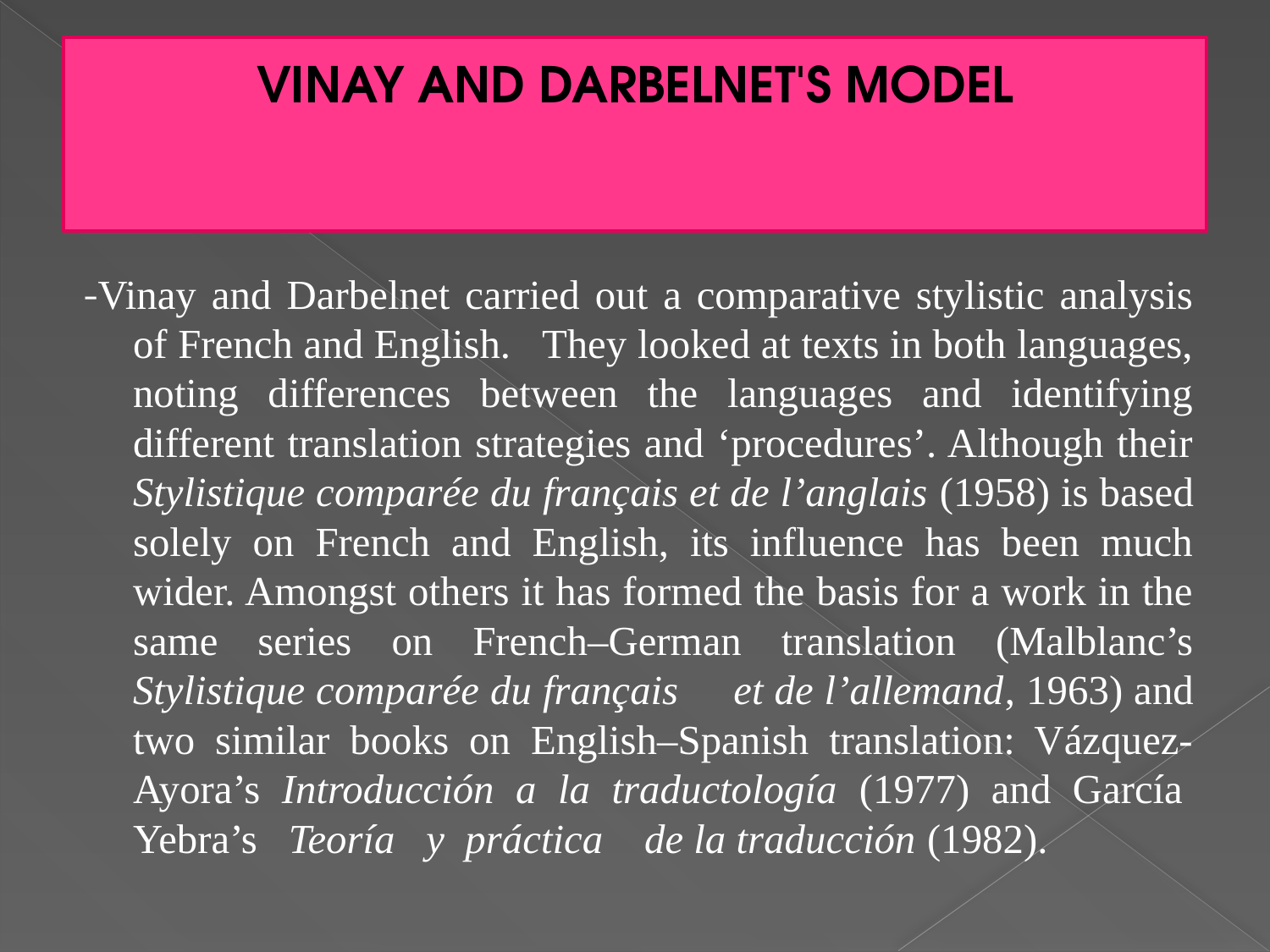

# VINAY AND DARBELNET'S MODEL
-Vinay and Darbelnet carried out a comparative stylistic analysis of French and English.   They looked at texts in both languages, noting differences between the languages and identifying different translation strategies and ‘procedures’. Although their Stylistique comparée du français et de l’anglais (1958) is based solely on French and English, its influence has been much wider. Amongst others it has formed the basis for a work in the same series on French–German translation (Malblanc’s Stylistique comparée du français     et de l’allemand, 1963) and two similar books on English–Spanish translation: Vázquez- Ayora’s  Introducción  a  la  traductología  (1977)  and  García  Yebra’s   Teoría   y  práctica    de la traducción (1982).